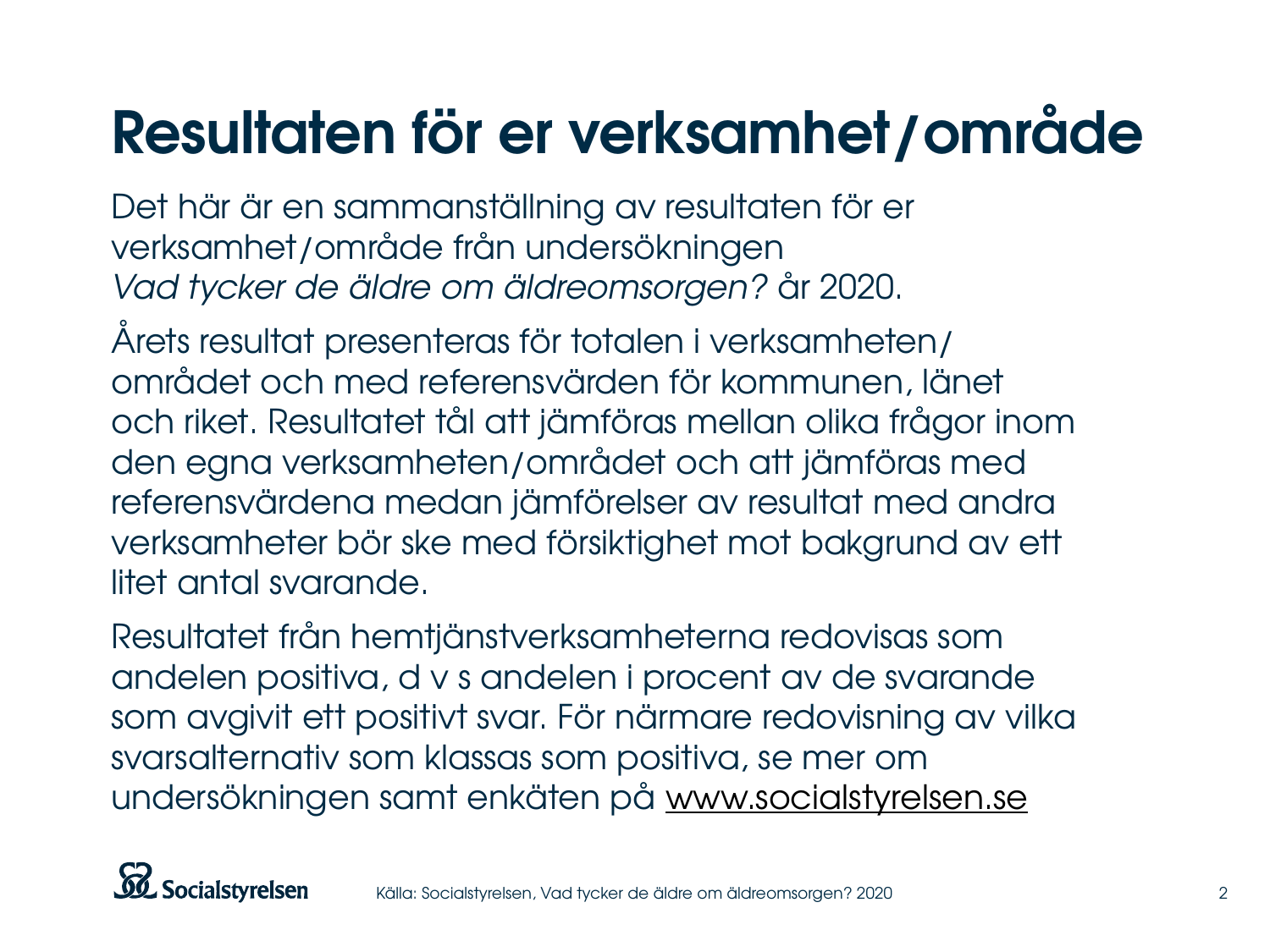

# Resultaten för er verksamhet/område
Det här är en sammanställning av resultaten för er
verksamhet/område från undersökningen
Vad tycker de äldre om äldreomsorgen? år 2020.
Årets resultat presenteras för totalen i verksamheten/ området och med referensvärden för kommunen, länet och riket. Resultatet tål att jämföras mellan olika frågor inom den egna verksamheten/området och att jämföras med referensvärdena medan jämförelser av resultat med andra verksamheter bör ske med försiktighet mot bakgrund av ett litet antal svarande.
Resultatet från hemtjänstverksamheterna redovisas som andelen positiva, d v s andelen i procent av de svarande som avgivit ett positivt svar. För närmare redovisning av vilka svarsalternativ som klassas som positiva, se mer om undersökningen samt enkäten på www.socialstyrelsen.se

Källa: Socialstyrelsen, Vad tycker de äldre om äldreomsorgen? 2020
2